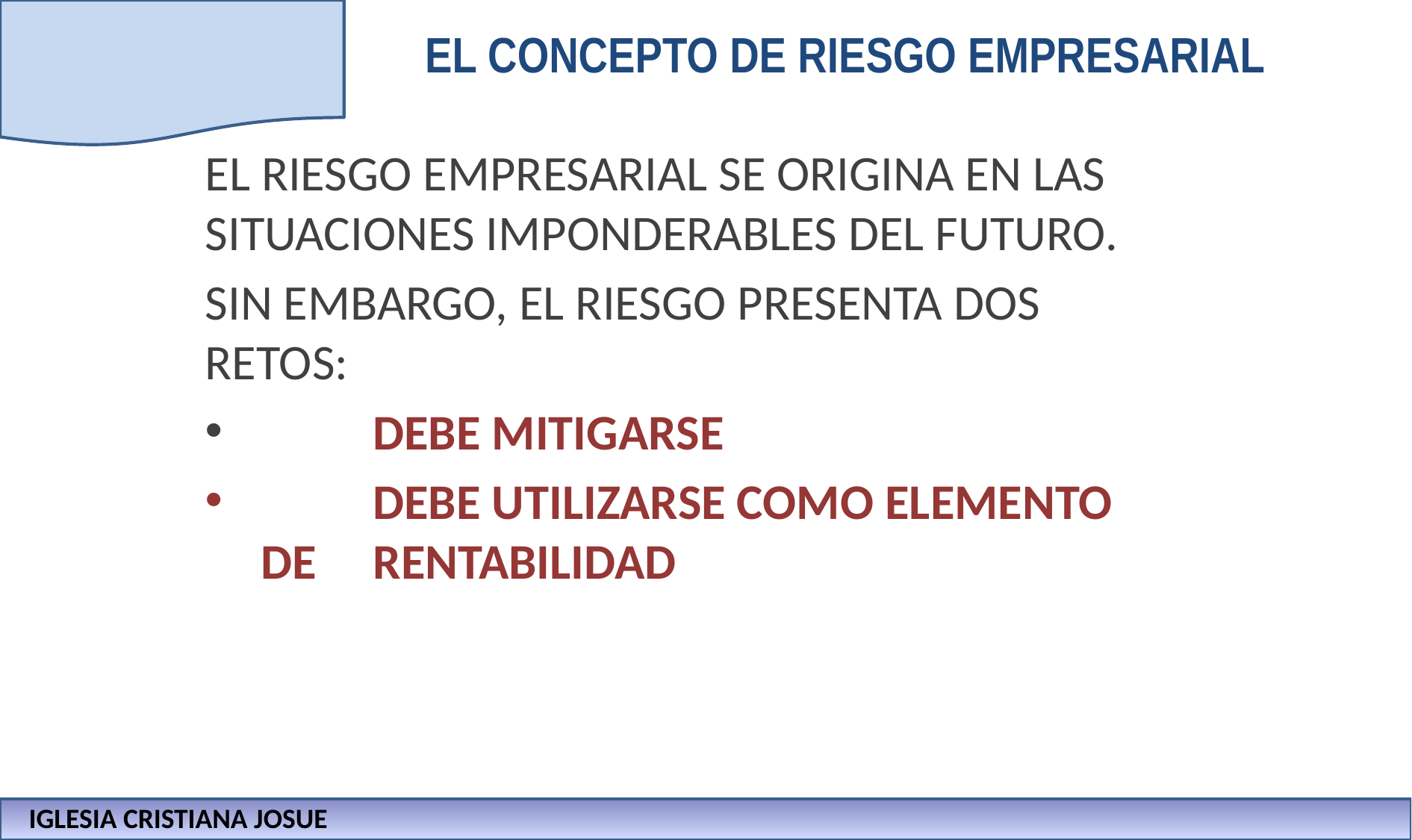

# EL CONCEPTO DE RIESGO EMPRESARIAL
EL RIESGO EMPRESARIAL SE ORIGINA EN LAS SITUACIONES IMPONDERABLES DEL FUTURO.
SIN EMBARGO, EL RIESGO PRESENTA DOS RETOS:
	DEBE MITIGARSE
	DEBE UTILIZARSE COMO ELEMENTO DE 	RENTABILIDAD
IGLESIA CRISTIANA JOSUE